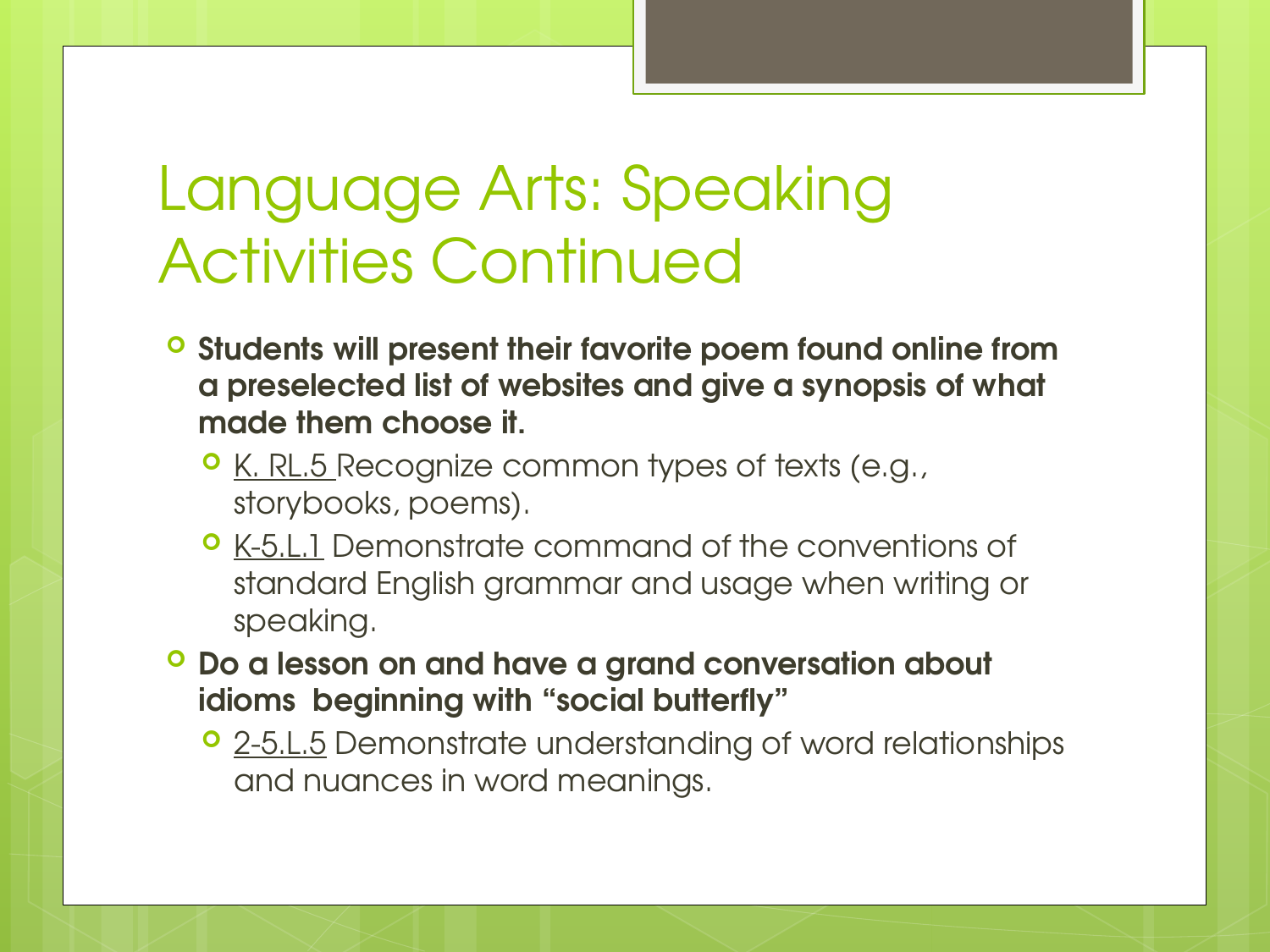

# Language Arts: Speaking Activities Continued
Students will present their favorite poem found online from a preselected list of websites and give a synopsis of what made them choose it.
K. RL.5 Recognize common types of texts (e.g., storybooks, poems).
K-5.L.1 Demonstrate command of the conventions of standard English grammar and usage when writing or speaking.
Do a lesson on and have a grand conversation about idioms  beginning with “social butterfly”
2-5.L.5 Demonstrate understanding of word relationships and nuances in word meanings.